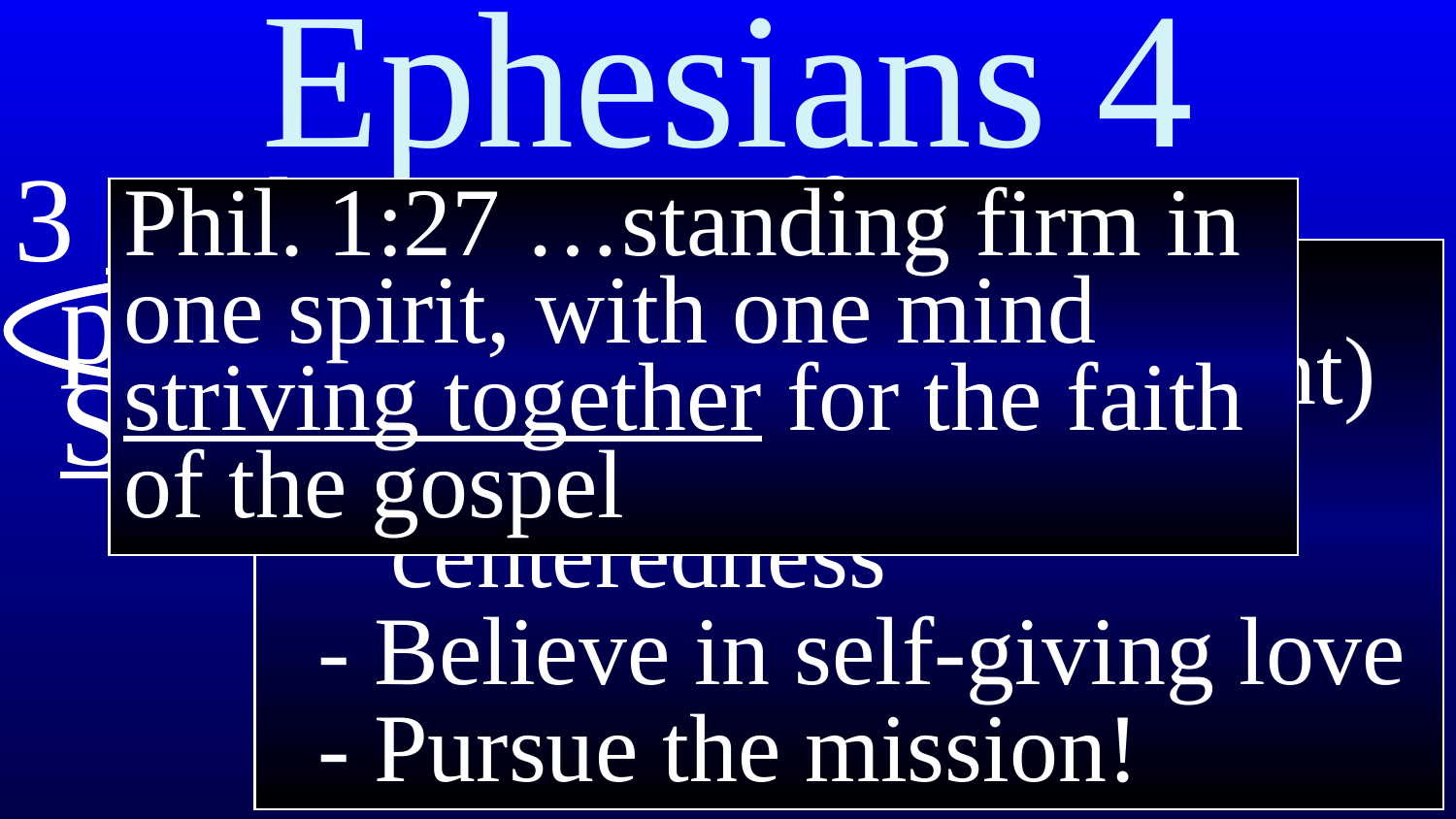

# Ephesians 4
3 Make every effort to preserve the unity of the Spirit in the bond of peace.
Phil. 1:27 …standing firm in one spirit, with one mind striving together for the faith of the gospel
3. Effort to avoid passive
    division: (disengagement)
  - Fight apathy and self-
     centeredness
  - Believe in self-giving love
  - Pursue the mission!